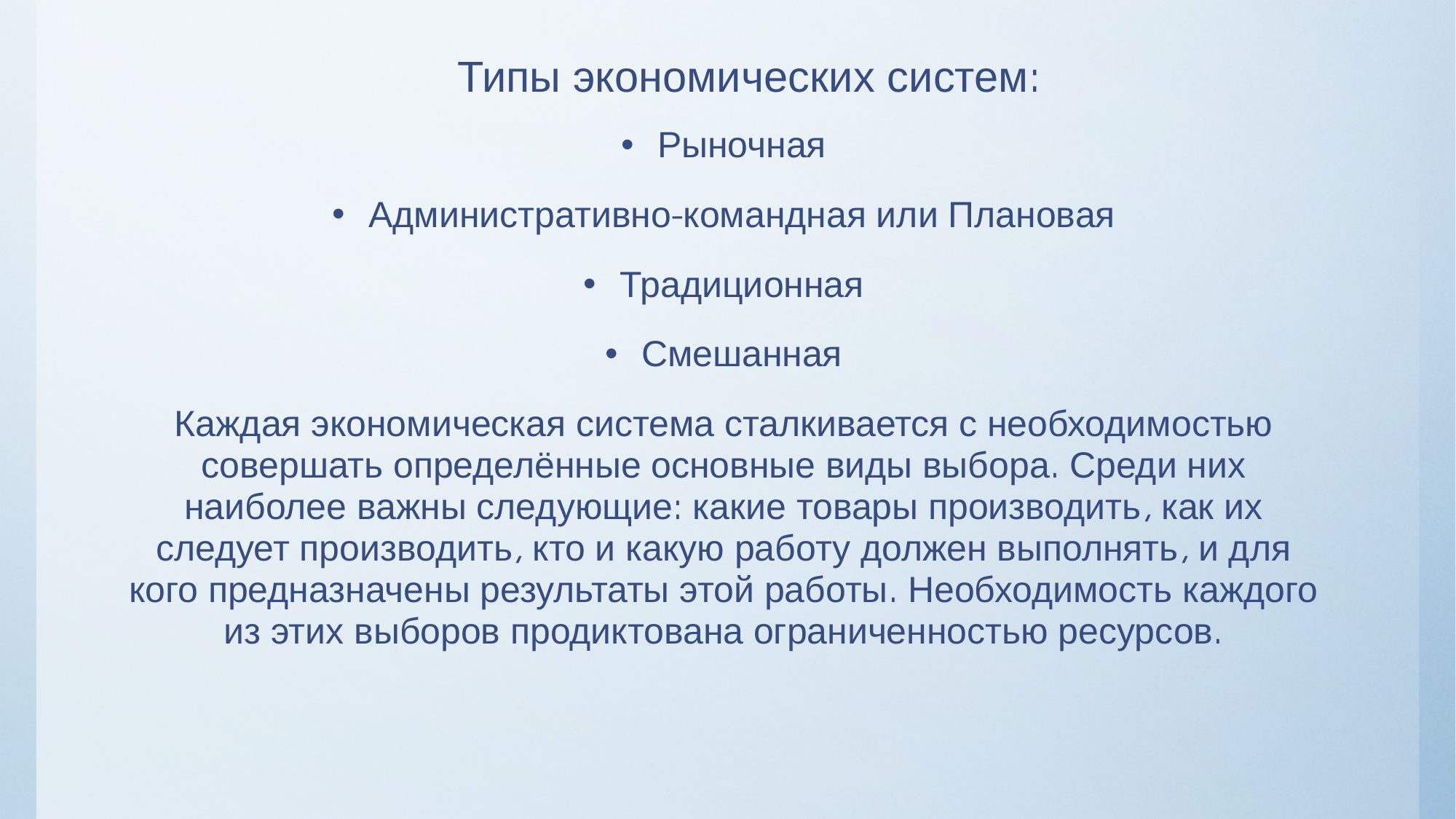

# Типы экономических систем:
Рыночная
Административно-командная или Плановая
Традиционная
Смешанная
Каждая экономическая система сталкивается с необходимостью совершать определённые основные виды выбора. Среди них наиболее важны следующие: какие товары производить, как их следует производить, кто и какую работу должен выполнять, и для кого предназначены результаты этой работы. Необходимость каждого из этих выборов продиктована ограниченностью ресурсов.